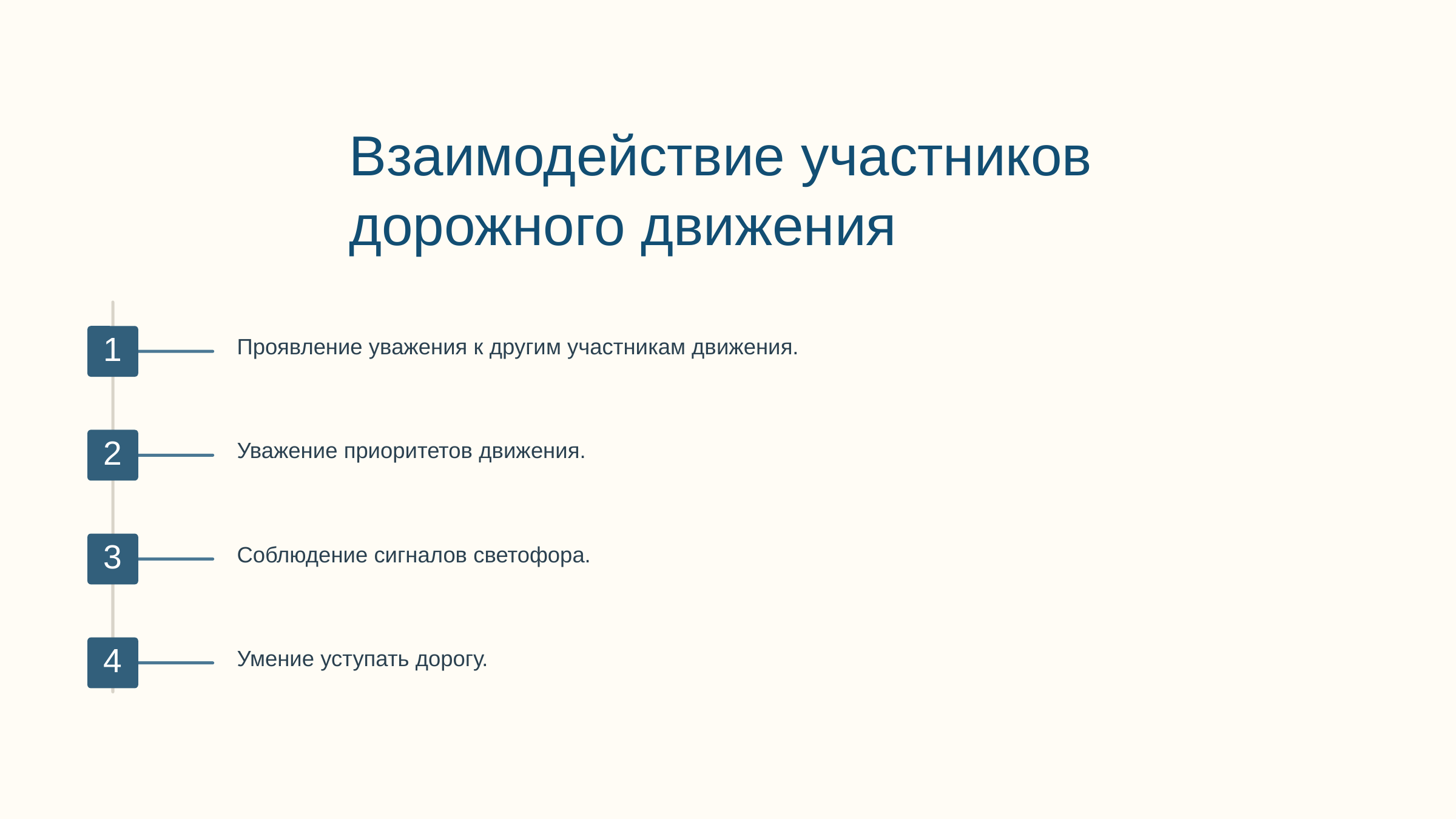

newUROKI.net
Взаимодействие участников дорожного движения

Проявление уважения к другим участникам движения.

1

Уважение приоритетов движения.

2

Соблюдение сигналов светофора.

3

Умение уступать дорогу.

4